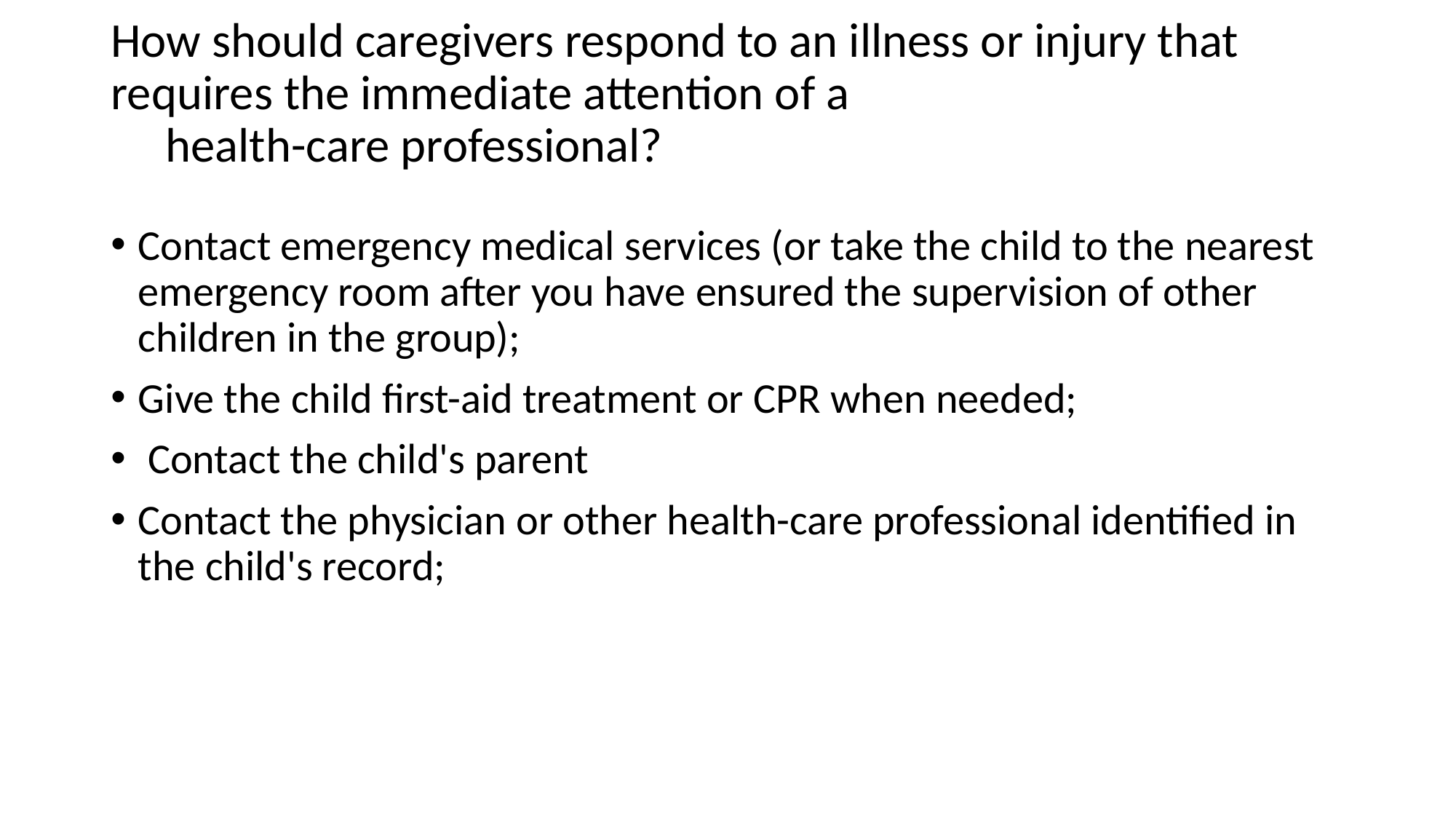

# How should caregivers respond to an illness or injury that requires the immediate attention of a health-care professional?
Contact emergency medical services (or take the child to the nearest emergency room after you have ensured the supervision of other children in the group);
Give the child first-aid treatment or CPR when needed;
 Contact the child's parent
Contact the physician or other health-care professional identified in the child's record;